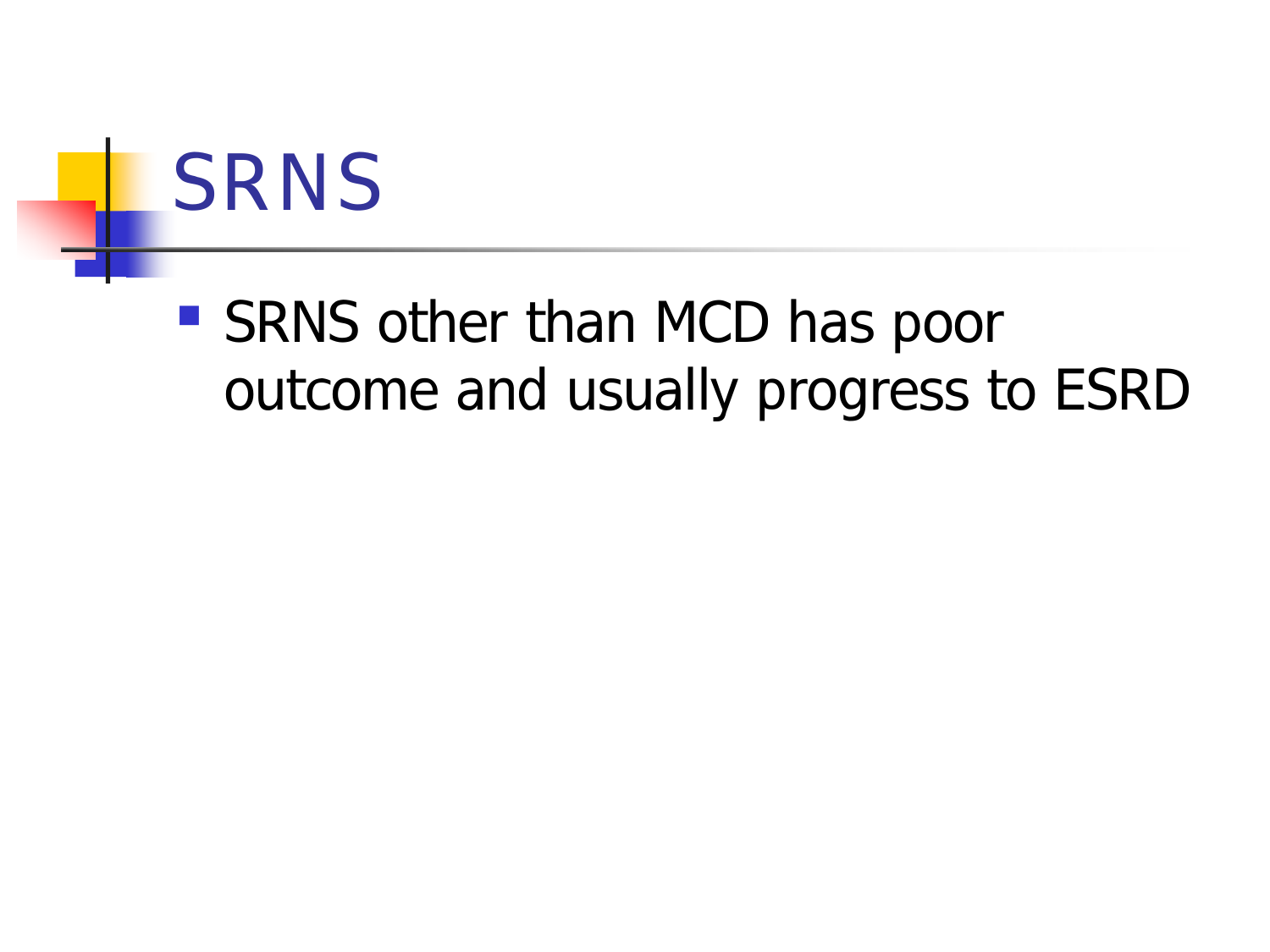

# SRNS
SRNS other than MCD has poor  outcome and usually progress to ESRD